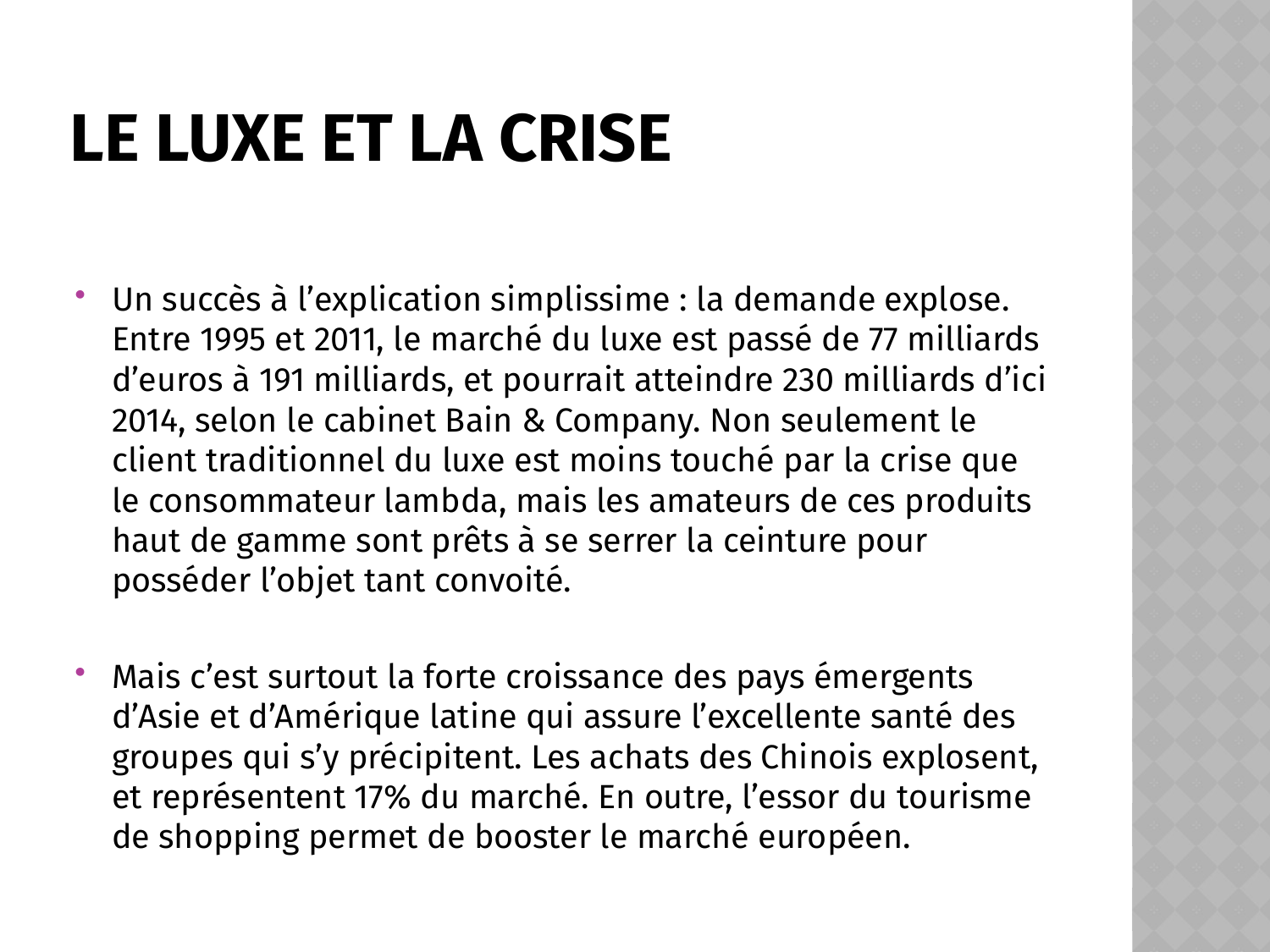

# Le luxe et la crise

Un succès à l’explication simplissime : la demande explose. Entre 1995 et 2011, le marché du luxe est passé de 77 milliards d’euros à 191 milliards, et pourrait atteindre 230 milliards d’ici 2014, selon le cabinet Bain & Company. Non seulement le client traditionnel du luxe est moins touché par la crise que le consommateur lambda, mais les amateurs de ces produits haut de gamme sont prêts à se serrer la ceinture pour posséder l’objet tant convoité.

Mais c’est surtout la forte croissance des pays émergents d’Asie et d’Amérique latine qui assure l’excellente santé des groupes qui s’y précipitent. Les achats des Chinois explosent, et représentent 17% du marché. En outre, l’essor du tourisme de shopping permet de booster le marché européen.